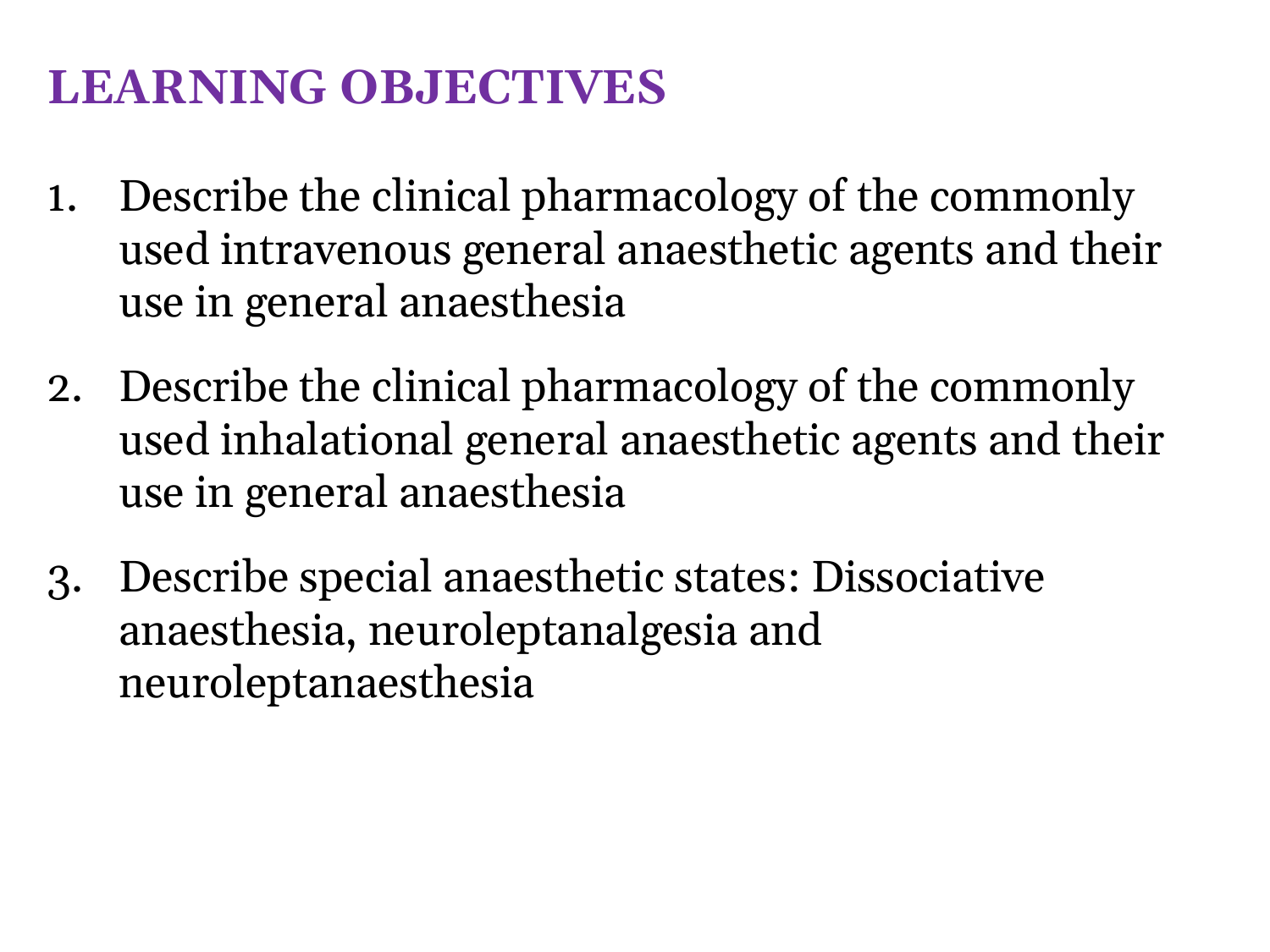

LEARNING OBJECTIVES
Describe the clinical pharmacology of the commonly used intravenous general anaesthetic agents and their use in general anaesthesia
Describe the clinical pharmacology of the commonly used inhalational general anaesthetic agents and their use in general anaesthesia
Describe special anaesthetic states: Dissociative anaesthesia, neuroleptanalgesia and neuroleptanaesthesia